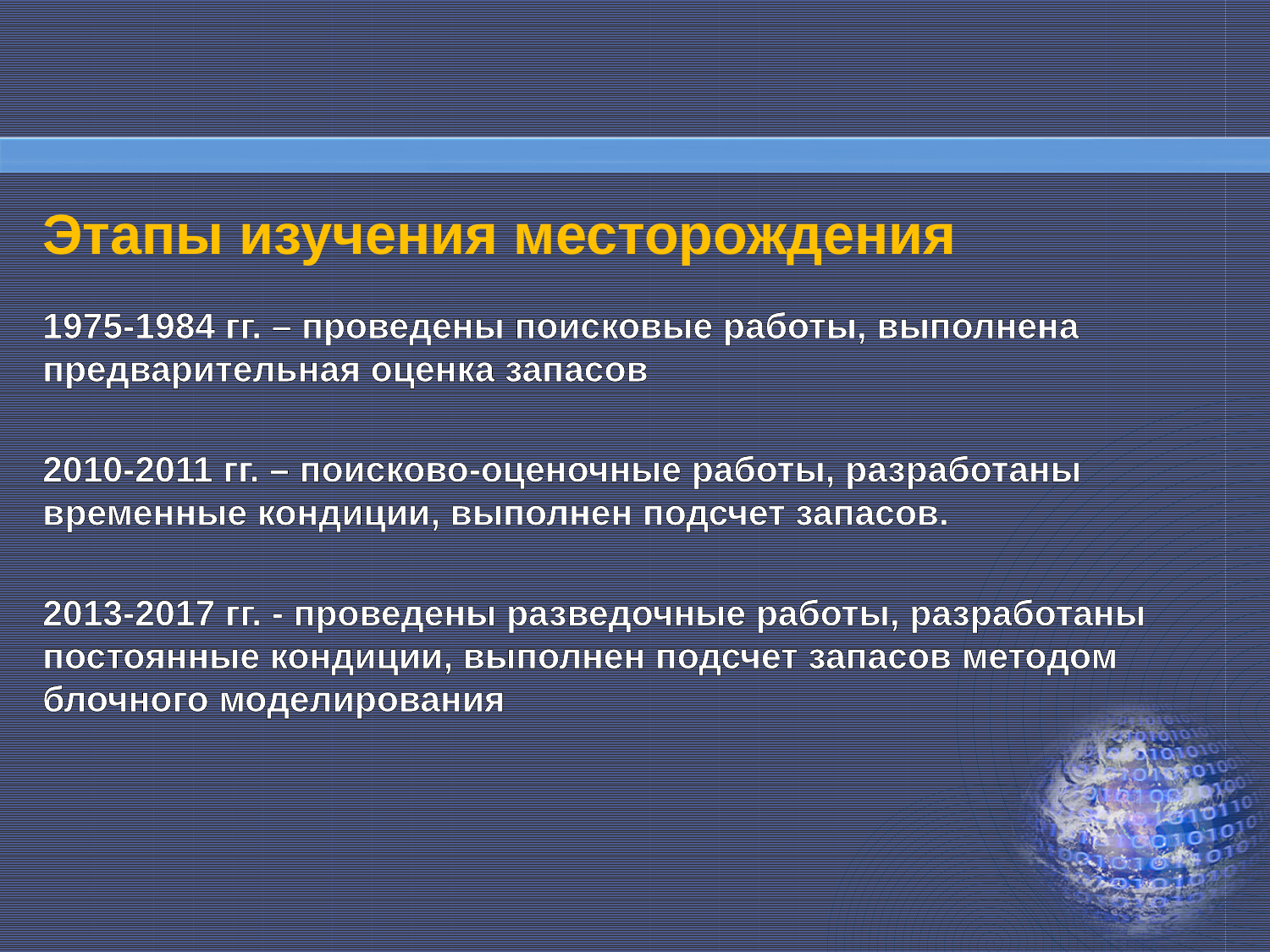

# Этапы изучения месторождения
1975-1984 гг. – проведены поисковые работы, выполнена предварительная оценка запасов

2010-2011 гг. – поисково-оценочные работы, разработаны временные кондиции, выполнен подсчет запасов.

2013-2017 гг. - проведены разведочные работы, разработаны постоянные кондиции, выполнен подсчет запасов методом блочного моделирования